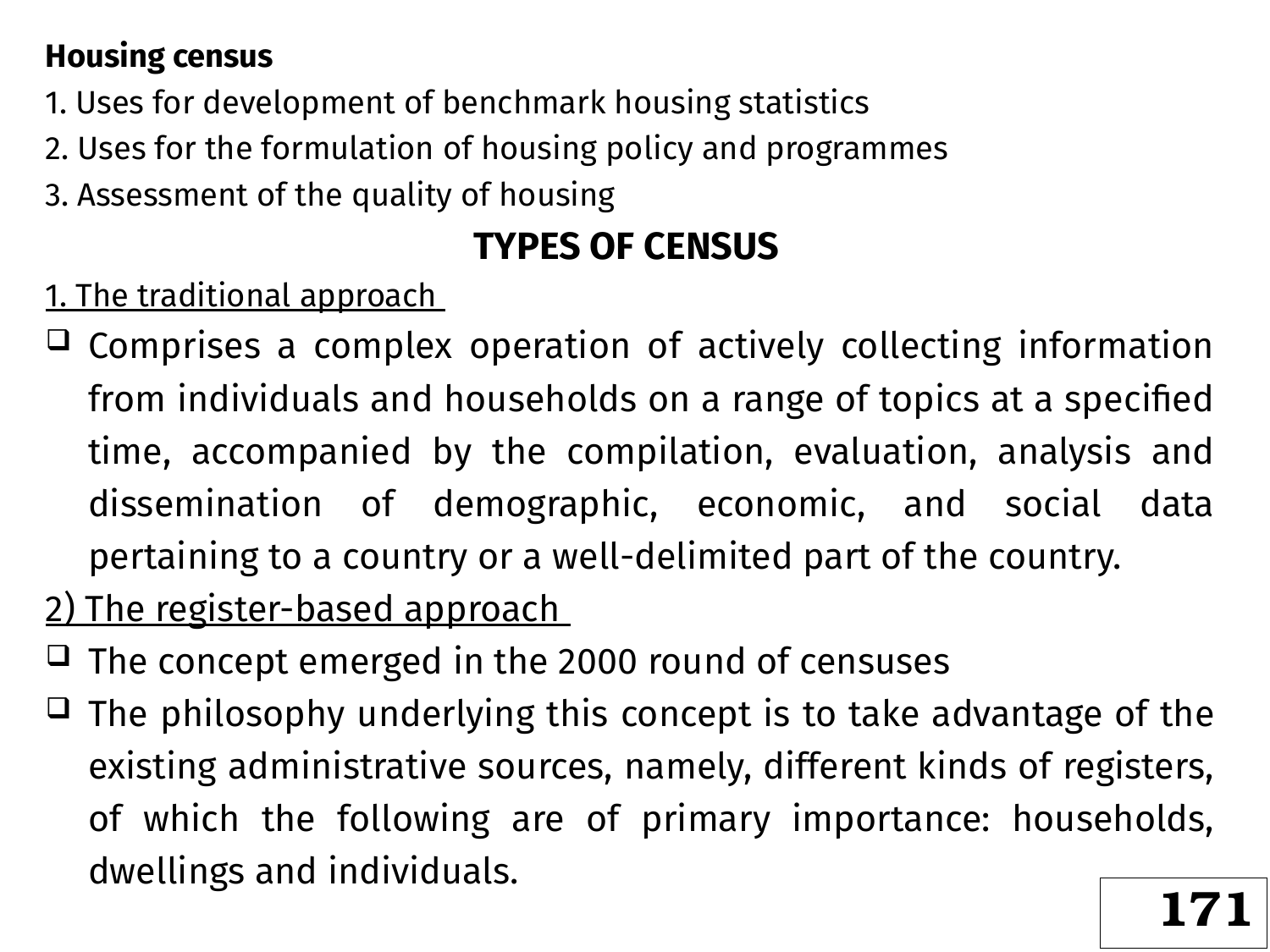

Housing census
1. Uses for development of benchmark housing statistics
2. Uses for the formulation of housing policy and programmes
3. Assessment of the quality of housing
TYPES OF CENSUS
1. The traditional approach
Comprises a complex operation of actively collecting information from individuals and households on a range of topics at a specified time, accompanied by the compilation, evaluation, analysis and dissemination of demographic, economic, and social data pertaining to a country or a well-delimited part of the country.
2) The register-based approach
The concept emerged in the 2000 round of censuses
The philosophy underlying this concept is to take advantage of the existing administrative sources, namely, different kinds of registers, of which the following are of primary importance: households, dwellings and individuals.

171